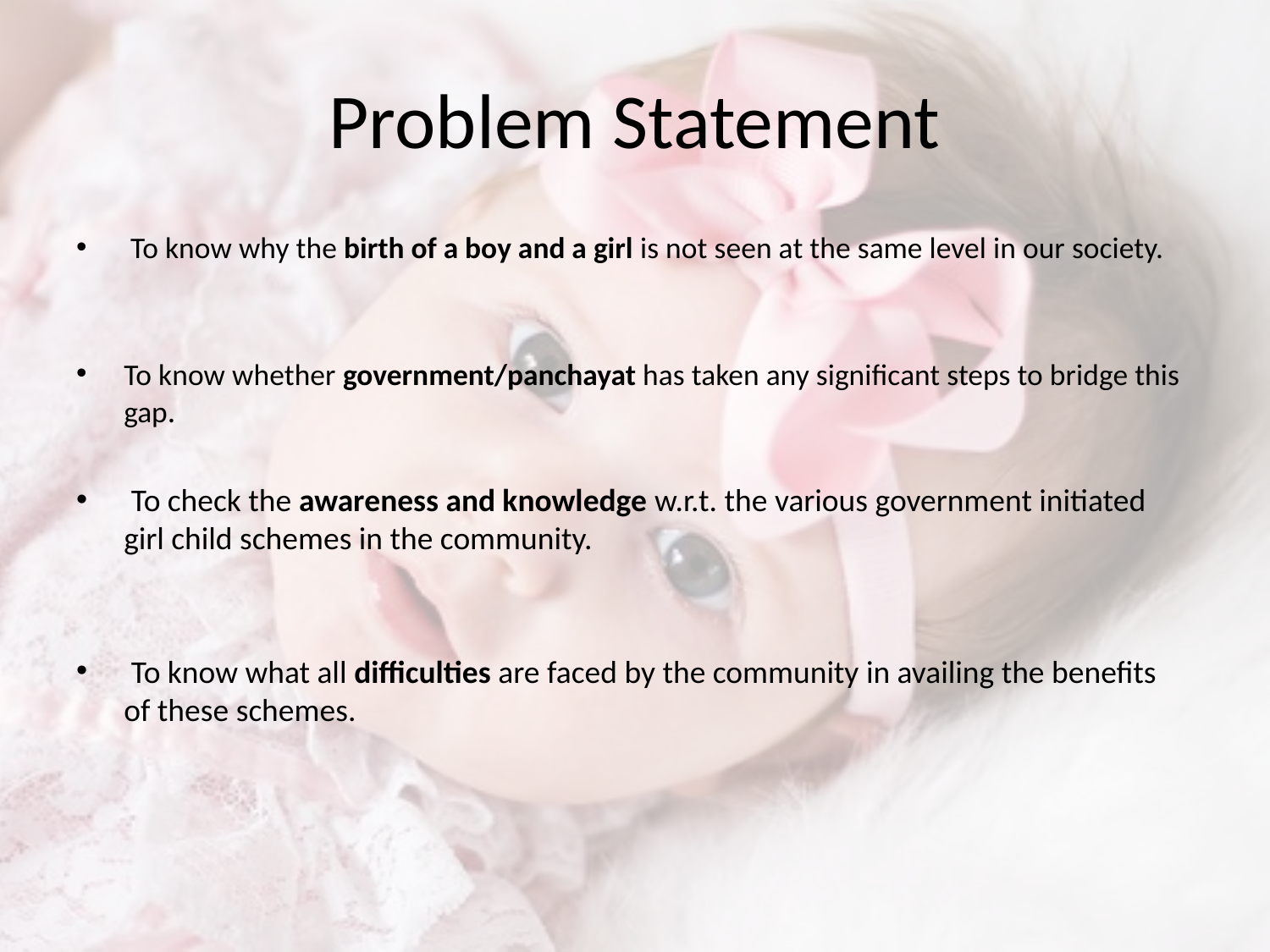

# Problem Statement
 To know why the birth of a boy and a girl is not seen at the same level in our society.

To know whether government/panchayat has taken any significant steps to bridge this gap.

 To check the awareness and knowledge w.r.t. the various government initiated girl child schemes in the community.

 To know what all difficulties are faced by the community in availing the benefits  of these schemes.